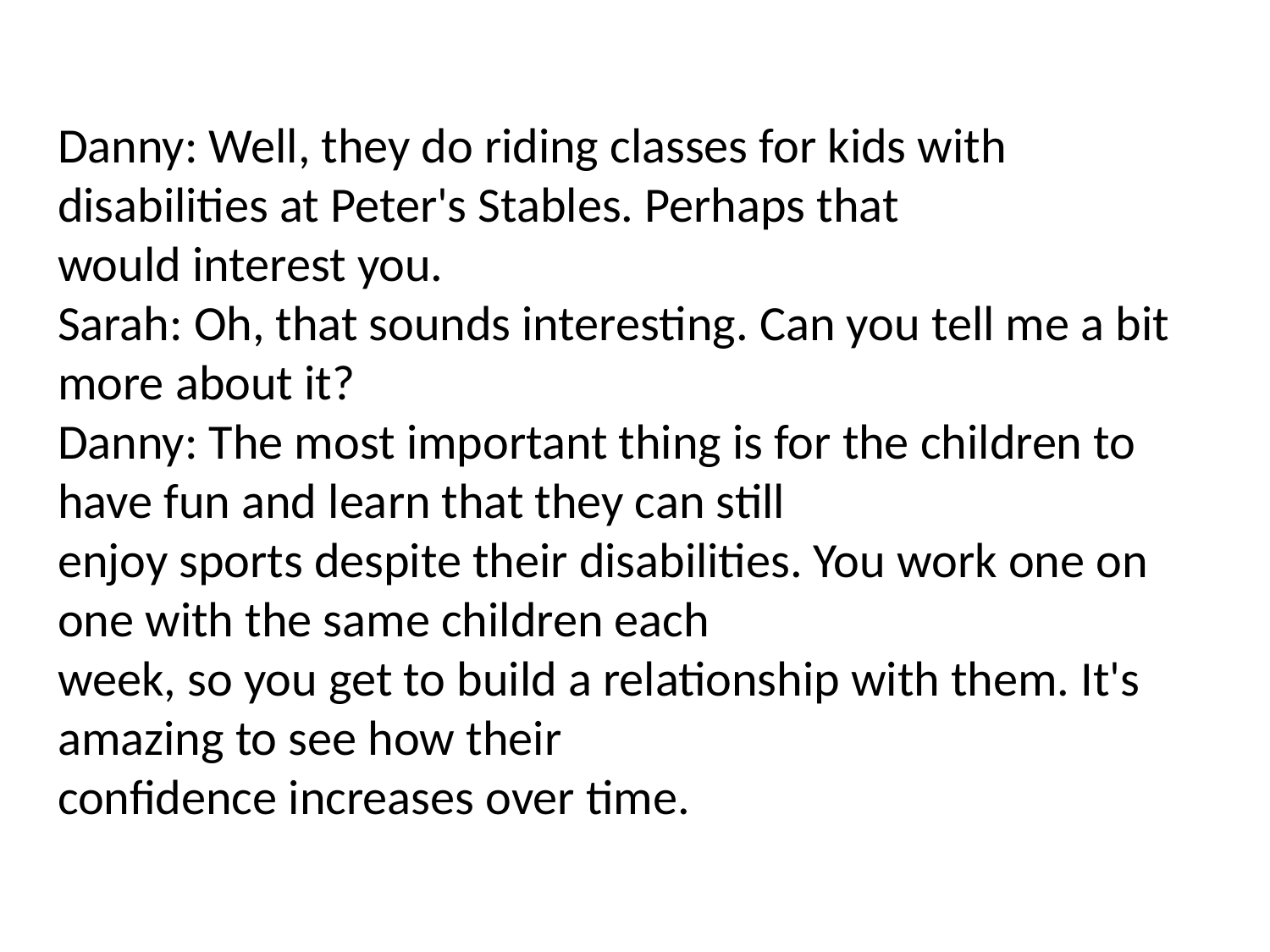

# Danny: Well, they do riding classes for kids with disabilities at Peter's Stables. Perhaps that
would interest you.
Sarah: Oh, that sounds interesting. Can you tell me a bit more about it?
Danny: The most important thing is for the children to have fun and learn that they can still
enjoy sports despite their disabilities. You work one on one with the same children each
week, so you get to build a relationship with them. It's amazing to see how their
confidence increases over time.